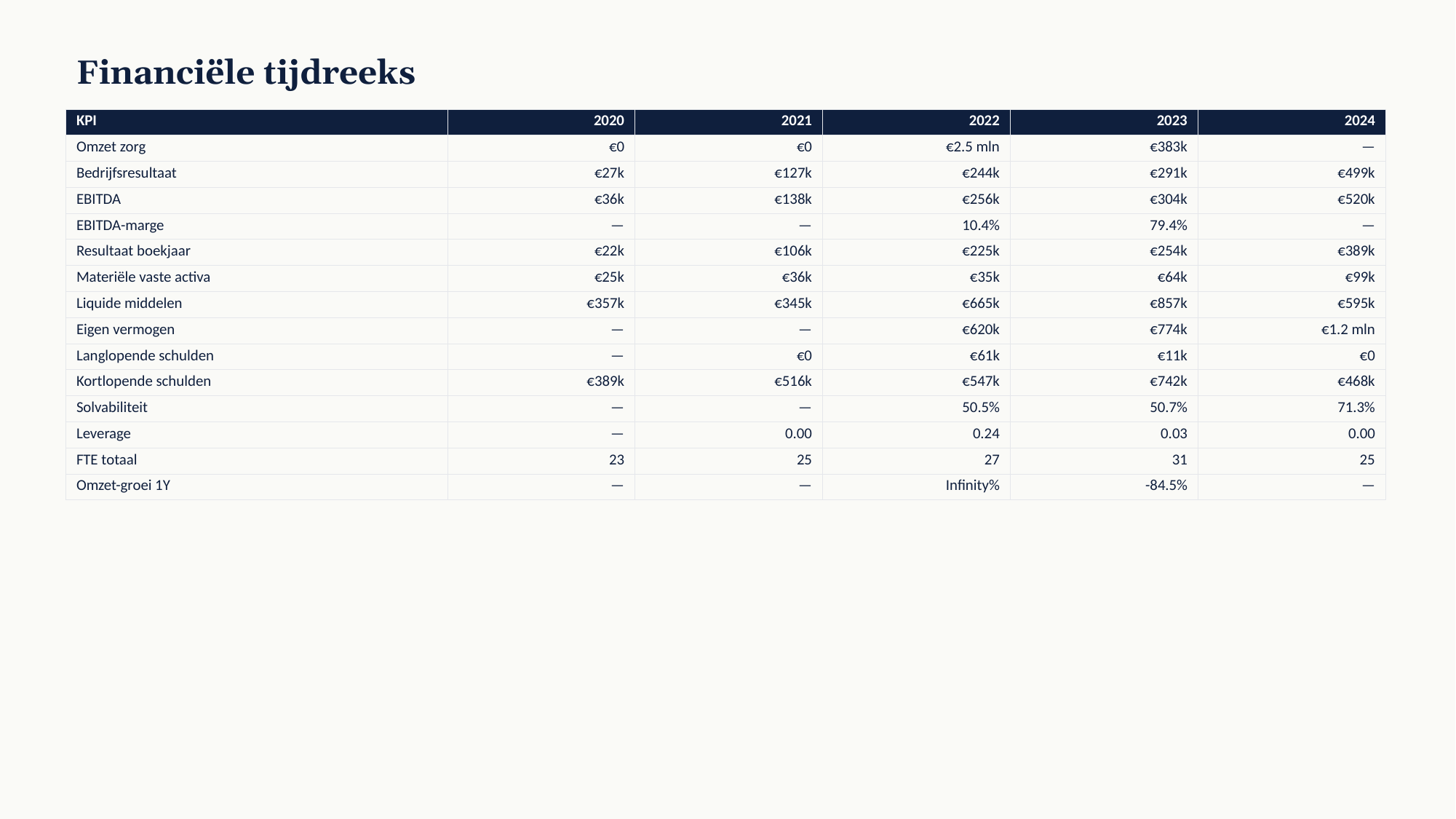

Financiële tijdreeks
| KPI | 2020 | 2021 | 2022 | 2023 | 2024 |
| --- | --- | --- | --- | --- | --- |
| Omzet zorg | €0 | €0 | €2.5 mln | €383k | — |
| Bedrijfsresultaat | €27k | €127k | €244k | €291k | €499k |
| EBITDA | €36k | €138k | €256k | €304k | €520k |
| EBITDA-marge | — | — | 10.4% | 79.4% | — |
| Resultaat boekjaar | €22k | €106k | €225k | €254k | €389k |
| Materiële vaste activa | €25k | €36k | €35k | €64k | €99k |
| Liquide middelen | €357k | €345k | €665k | €857k | €595k |
| Eigen vermogen | — | — | €620k | €774k | €1.2 mln |
| Langlopende schulden | — | €0 | €61k | €11k | €0 |
| Kortlopende schulden | €389k | €516k | €547k | €742k | €468k |
| Solvabiliteit | — | — | 50.5% | 50.7% | 71.3% |
| Leverage | — | 0.00 | 0.24 | 0.03 | 0.00 |
| FTE totaal | 23 | 25 | 27 | 31 | 25 |
| Omzet-groei 1Y | — | — | Infinity% | -84.5% | — |